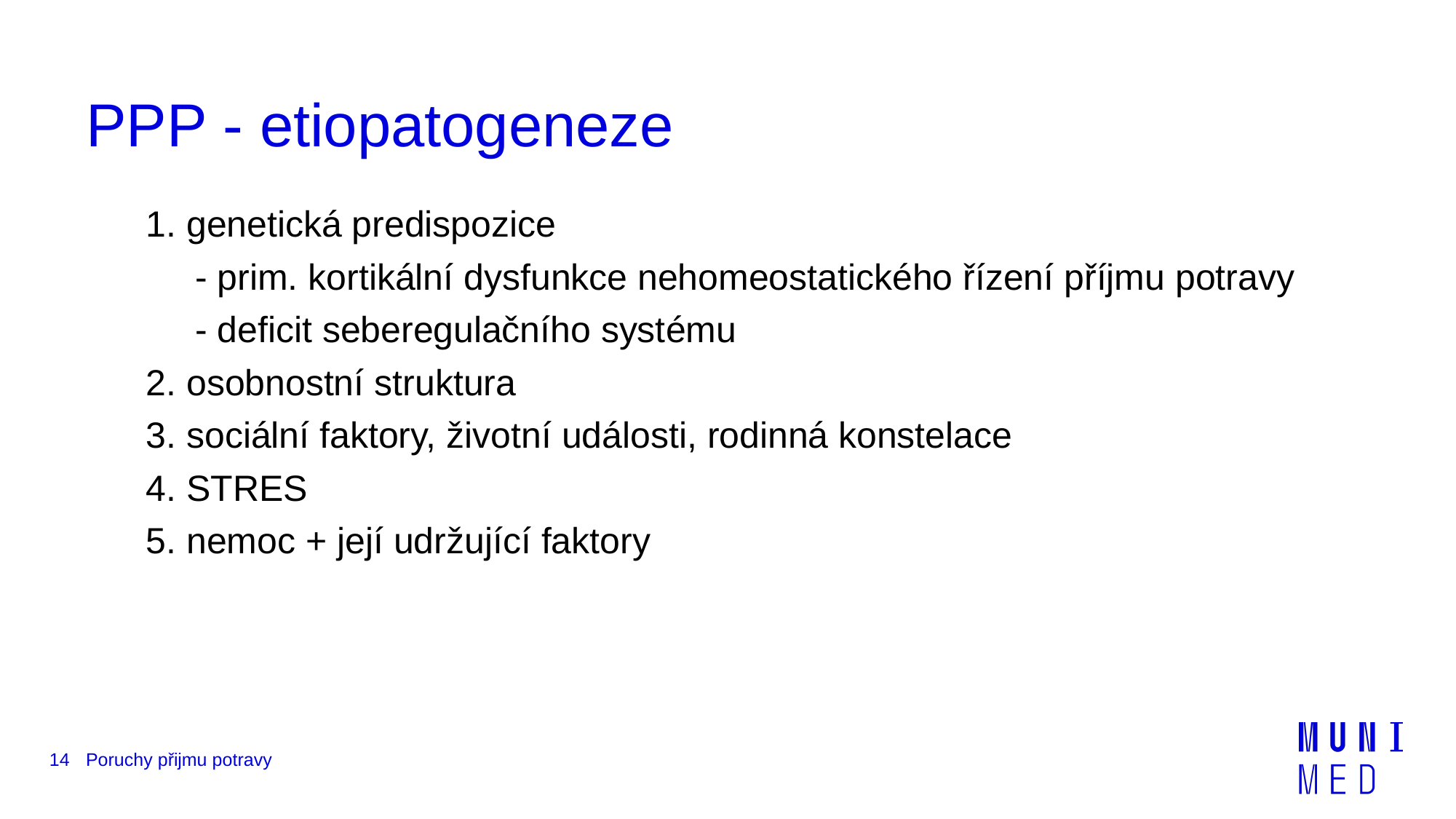

# PPP - etiopatogeneze

1. genetická predispozice
- prim. kortikální dysfunkce nehomeostatického řízení příjmu potravy
- deficit seberegulačního systému
2. osobnostní struktura
3. sociální faktory, životní události, rodinná konstelace
4. STRES
5. nemoc + její udržující faktory

14
Poruchy přijmu potravy